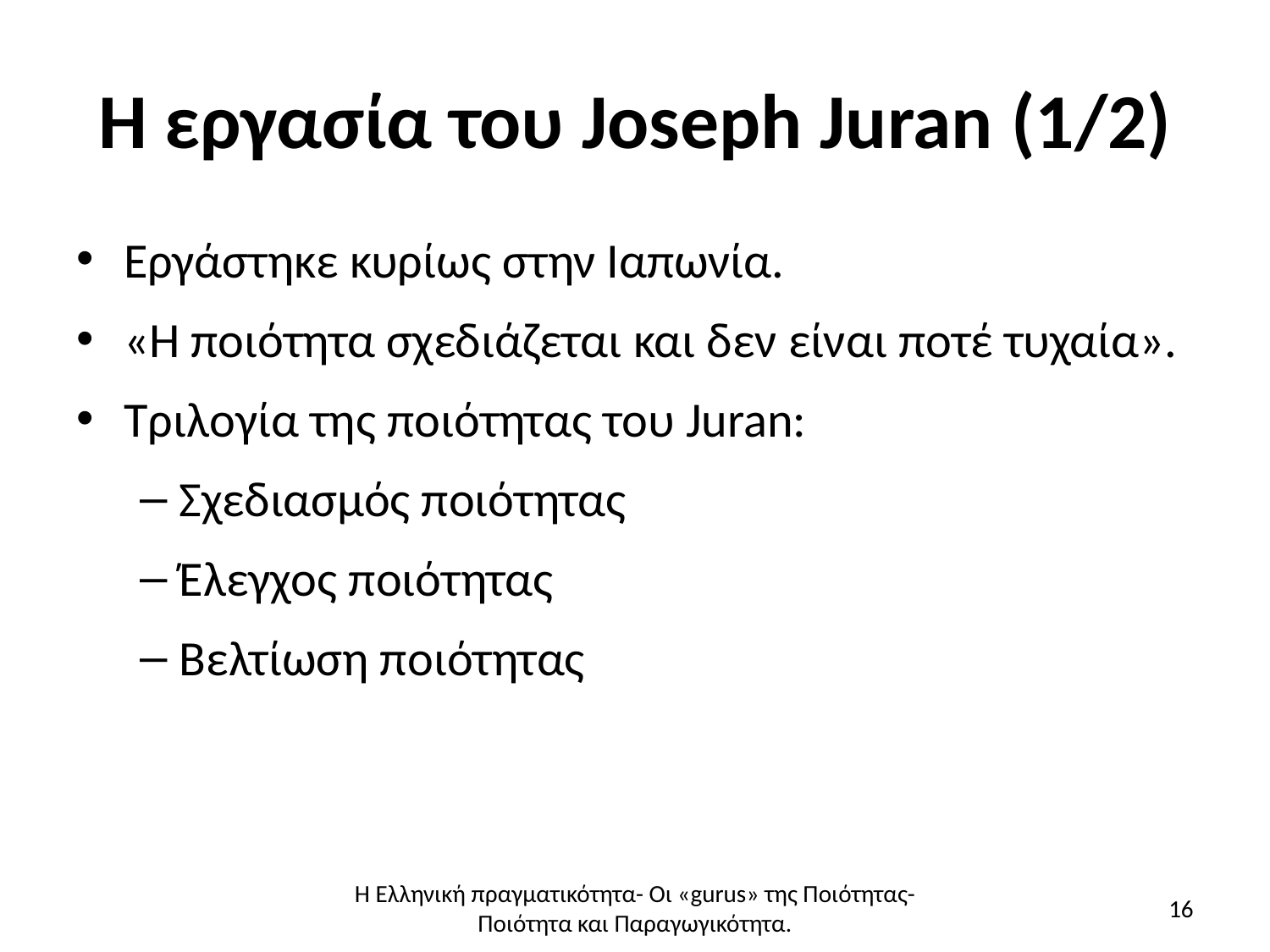

# Η εργασία του Joseph Juran (1/2)

Εργάστηκε κυρίως στην Ιαπωνία.
«Η ποιότητα σχεδιάζεται και δεν είναι ποτέ τυχαία».
Τριλογία της ποιότητας του Juran:
Σχεδιασμός ποιότητας
Έλεγχος ποιότητας
Βελτίωση ποιότητας
Η Ελληνική πραγματικότητα- Οι «gurus» της Ποιότητας- Ποιότητα και Παραγωγικότητα.
16